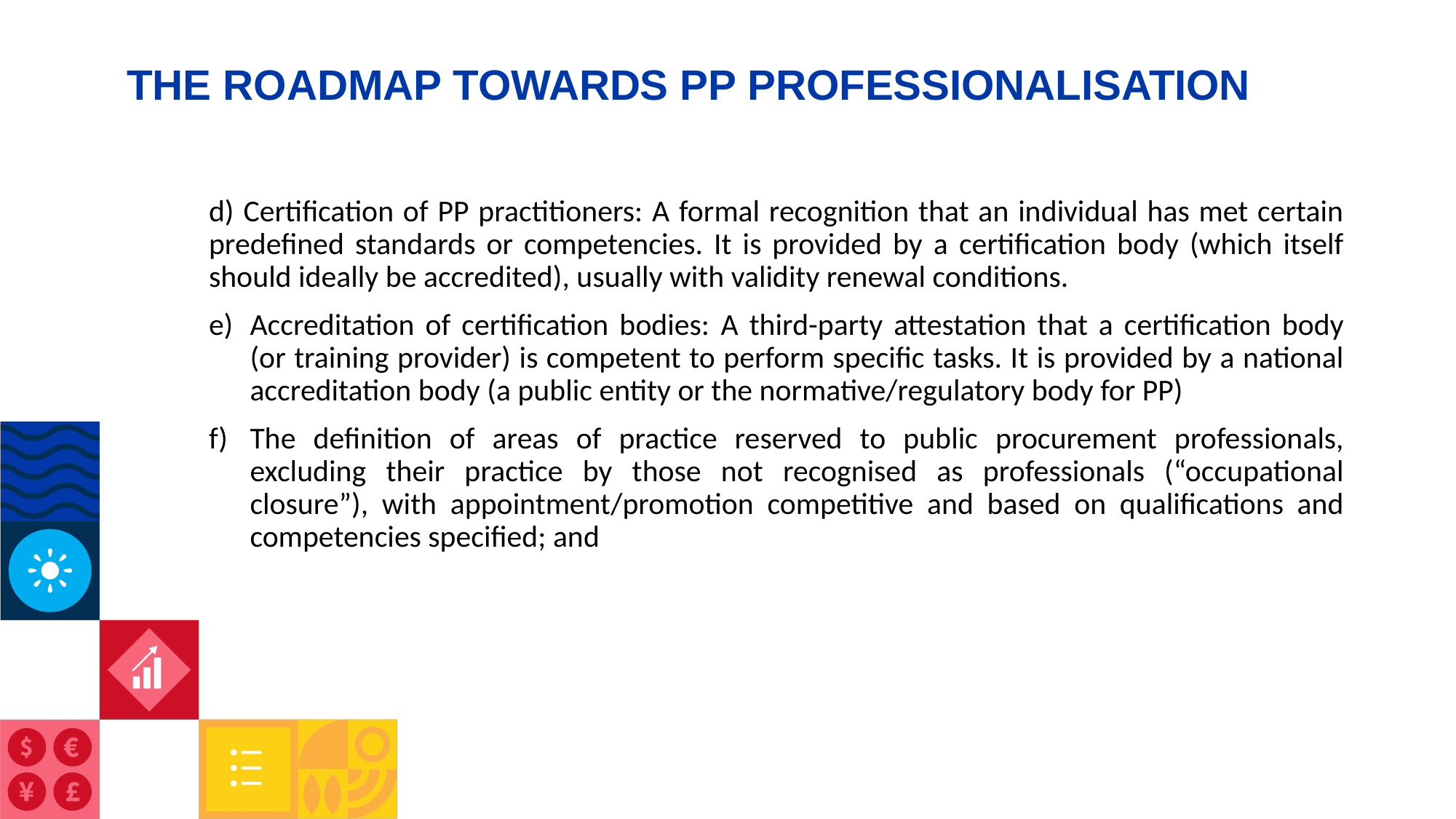

# THE ROADMAP TOWARDS PP PROFESSIONALISATION

d) Certification of PP practitioners: A formal recognition that an individual has met certain predefined standards or competencies. It is provided by a certification body (which itself should ideally be accredited), usually with validity renewal conditions.
Accreditation of certification bodies: A third-party attestation that a certification body (or training provider) is competent to perform specific tasks. It is provided by a national accreditation body (a public entity or the normative/regulatory body for PP)
The definition of areas of practice reserved to public procurement professionals, excluding their practice by those not recognised as professionals (“occupational closure”), with appointment/promotion competitive and based on qualifications and competencies specified; and